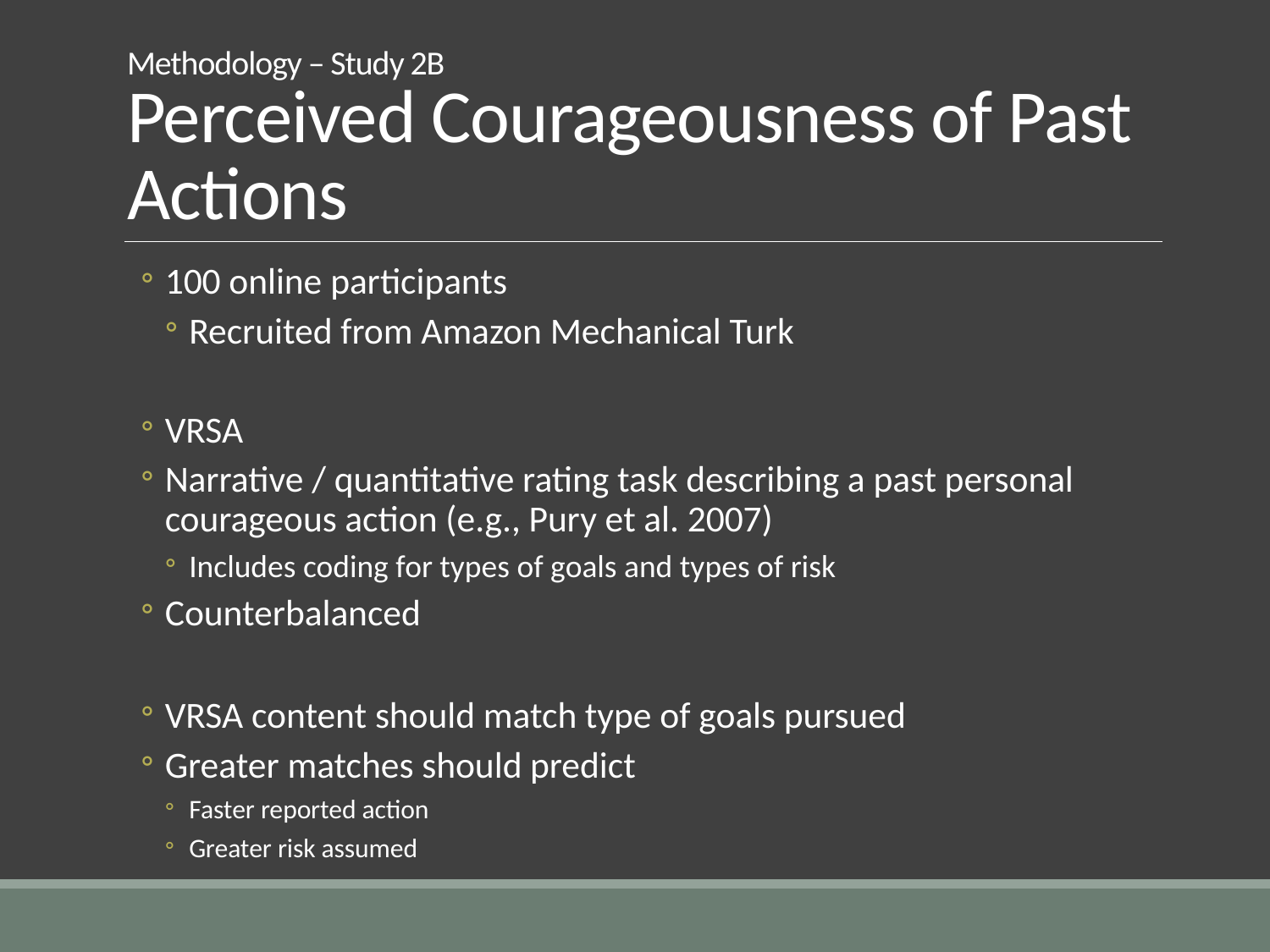

# Methodology – Study 2B Perceived Courageousness of Past Actions
100 online participants
Recruited from Amazon Mechanical Turk

VRSA
Narrative / quantitative rating task describing a past personal courageous action (e.g., Pury et al. 2007)
Includes coding for types of goals and types of risk
Counterbalanced

VRSA content should match type of goals pursued
Greater matches should predict
Faster reported action
Greater risk assumed